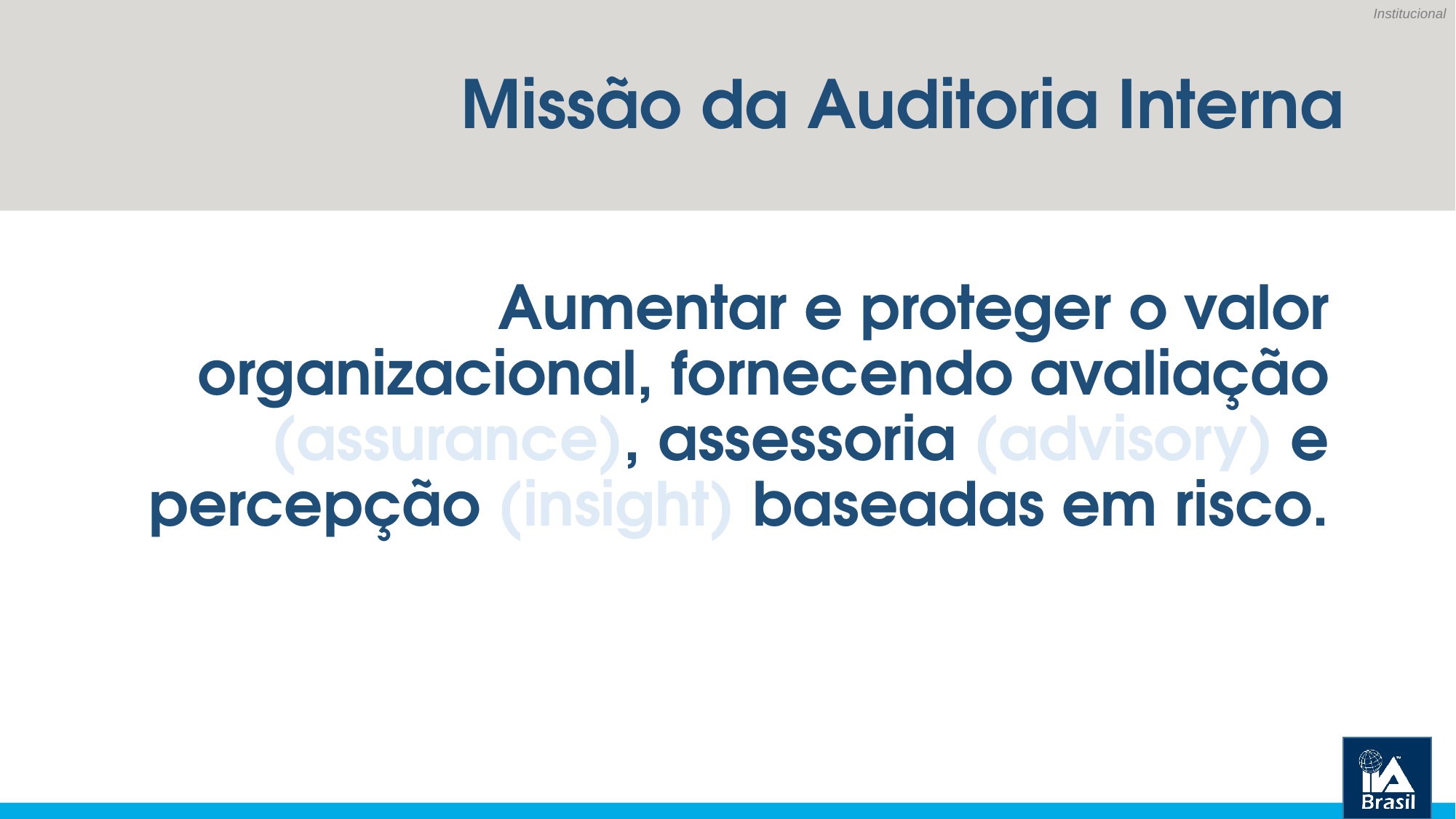

# Missão da Auditoria Interna
Aumentar e proteger o valor organizacional, fornecendo avaliação (assurance), assessoria (advisory) e percepção (insight) baseadas em risco.